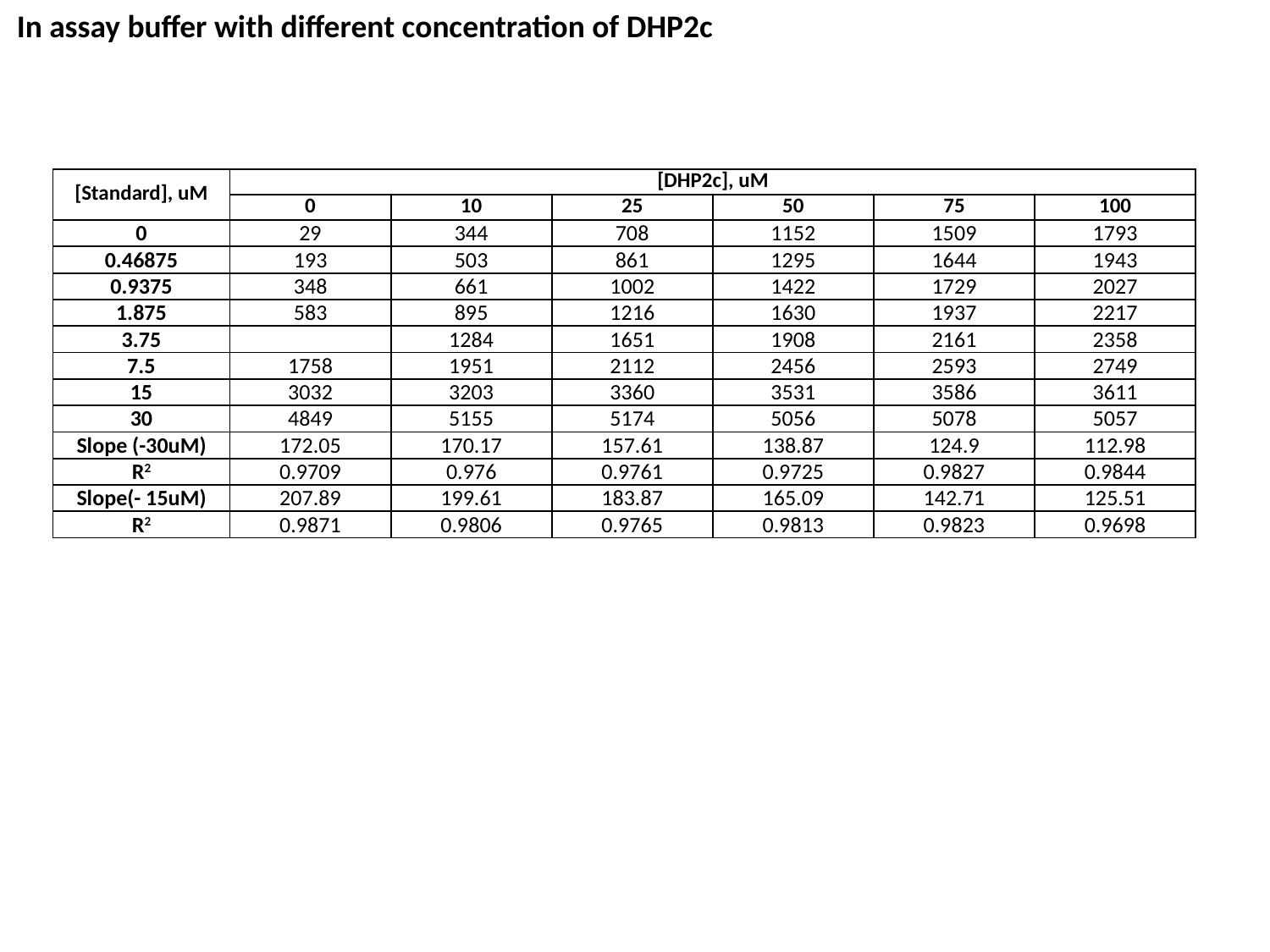

In assay buffer with different concentration of DHP2c
| [Standard], uM | [DHP2c], uM |  |  |  |  |  |
| --- | --- | --- | --- | --- | --- | --- |
|  | 0 | 10 | 25 | 50 | 75 | 100 |
| 0 | 29 | 344 | 708 | 1152 | 1509 | 1793 |
| 0.46875 | 193 | 503 | 861 | 1295 | 1644 | 1943 |
| 0.9375 | 348 | 661 | 1002 | 1422 | 1729 | 2027 |
| 1.875 | 583 | 895 | 1216 | 1630 | 1937 | 2217 |
| 3.75 |  | 1284 | 1651 | 1908 | 2161 | 2358 |
| 7.5 | 1758 | 1951 | 2112 | 2456 | 2593 | 2749 |
| 15 | 3032 | 3203 | 3360 | 3531 | 3586 | 3611 |
| 30 | 4849 | 5155 | 5174 | 5056 | 5078 | 5057 |
| Slope (-30uM) | 172.05 | 170.17 | 157.61 | 138.87 | 124.9 | 112.98 |
| R2 | 0.9709 | 0.976 | 0.9761 | 0.9725 | 0.9827 | 0.9844 |
| Slope(- 15uM) | 207.89 | 199.61 | 183.87 | 165.09 | 142.71 | 125.51 |
| R2 | 0.9871 | 0.9806 | 0.9765 | 0.9813 | 0.9823 | 0.9698 |